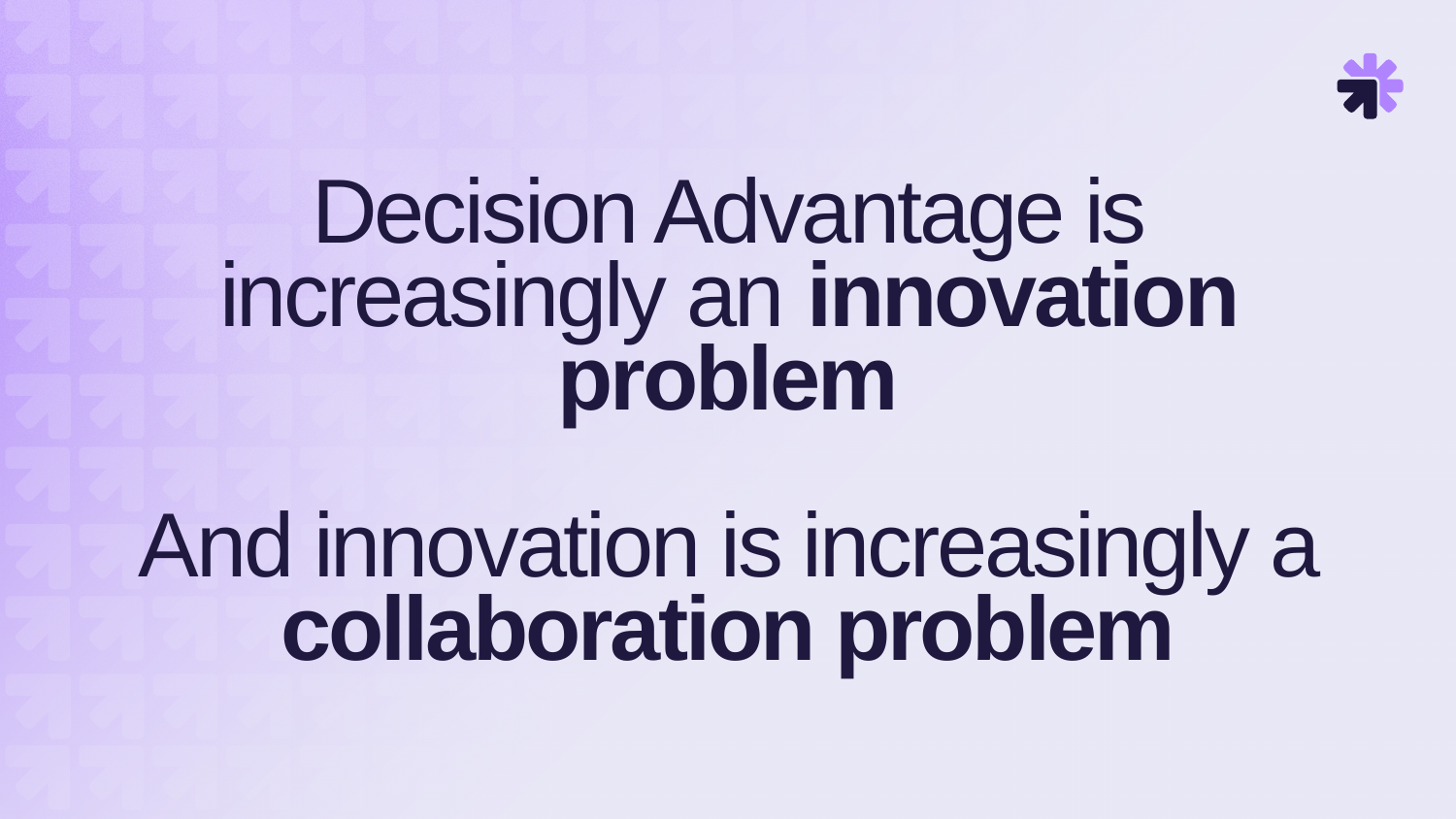

Decision Advantage is increasingly an innovation problem

And innovation is increasingly a collaboration problem